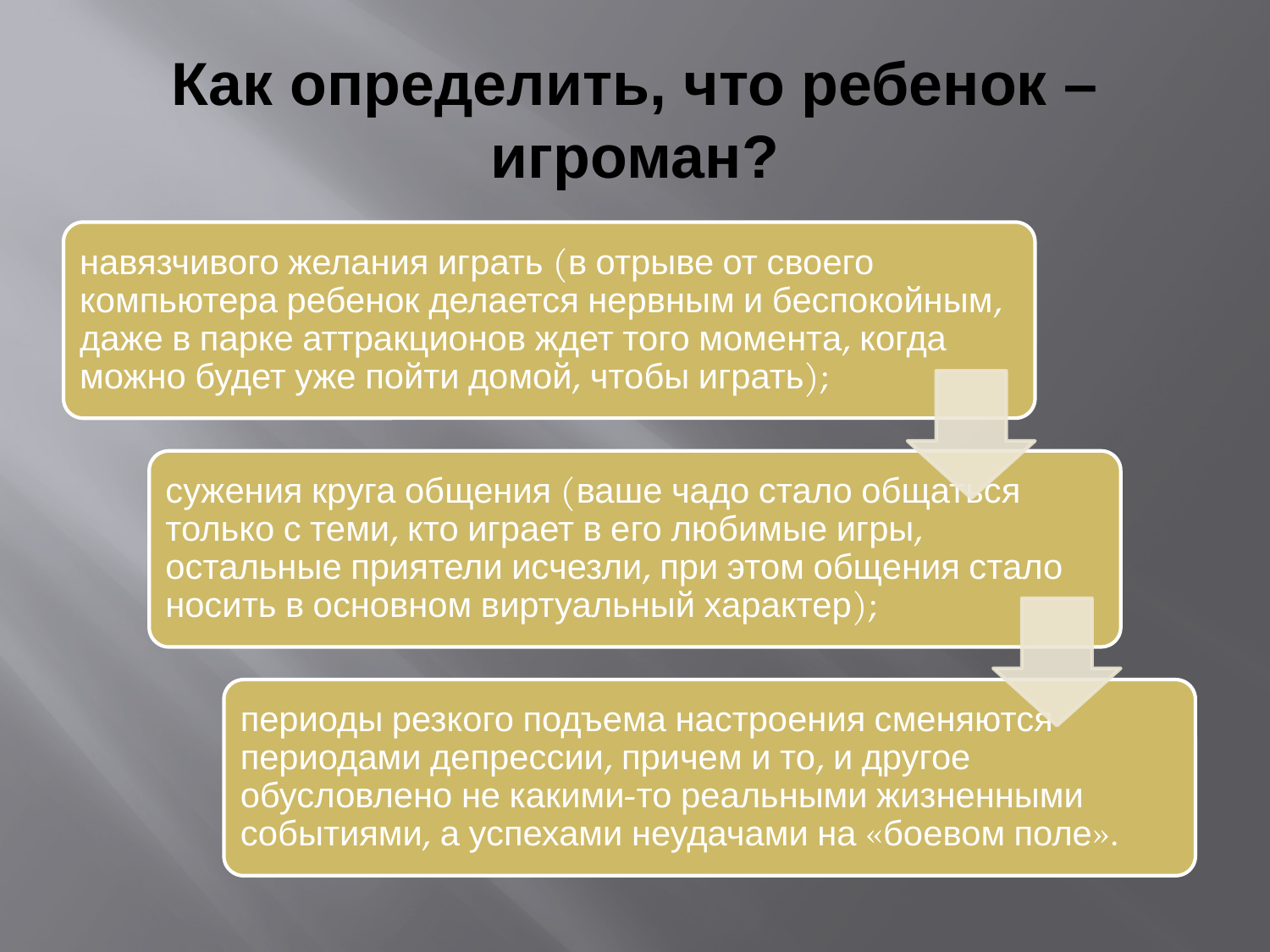

# Как определить, что ребенок – игроман?
навязчивого желания играть (в отрыве от своего компьютера ребенок делается нервным и беспокойным, даже в парке аттракционов ждет того момента, когда можно будет уже пойти домой, чтобы играть);
сужения круга общения (ваше чадо стало общаться только с теми, кто играет в его любимые игры, остальные приятели исчезли, при этом общения стало носить в основном виртуальный характер);
периоды резкого подъема настроения сменяются периодами депрессии, причем и то, и другое обусловлено не какими-то реальными жизненными событиями, а успехами неудачами на «боевом поле».